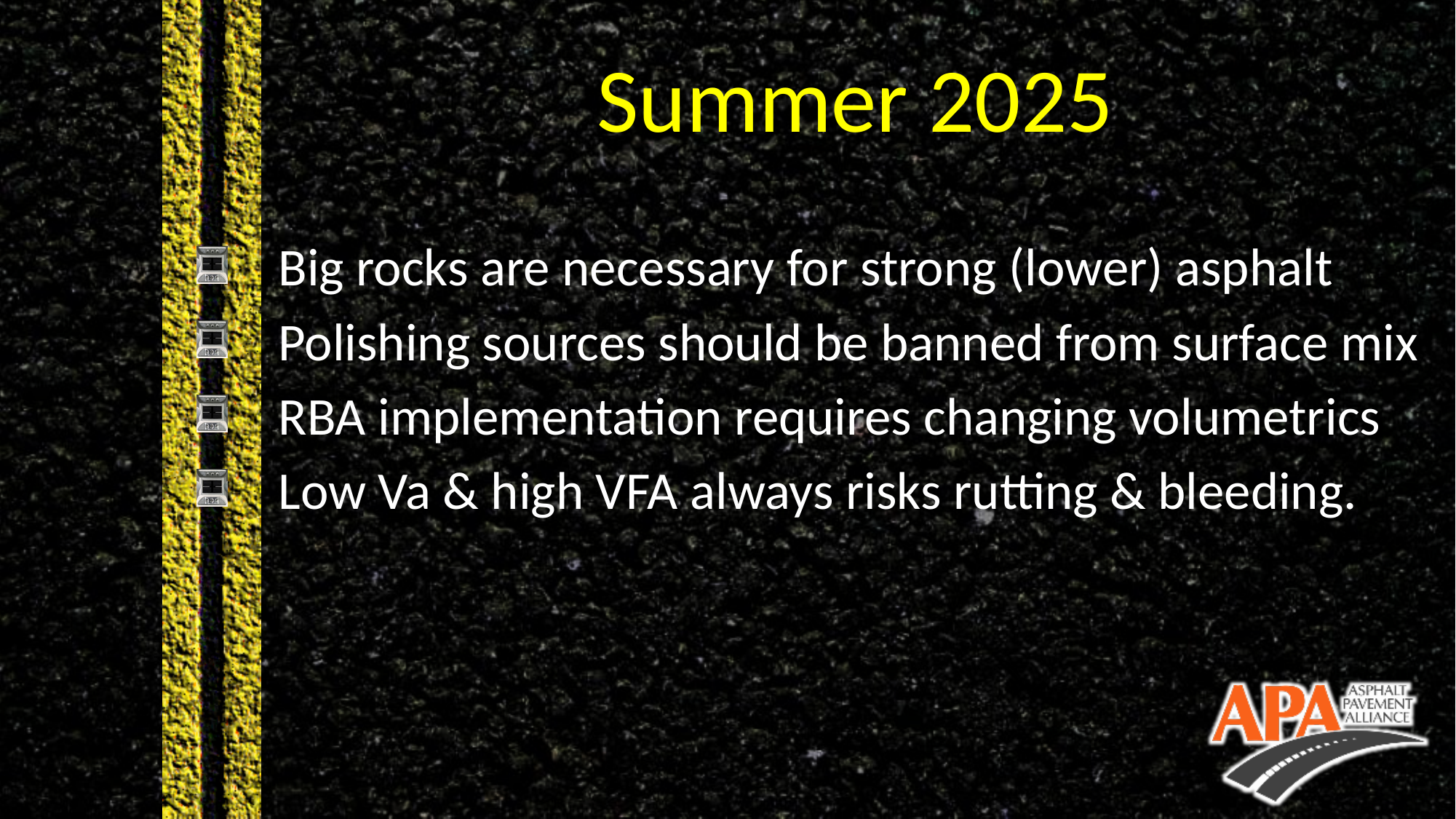

# Summer 2025
Big rocks are necessary for strong (lower) asphalt
Polishing sources should be banned from surface mix
RBA implementation requires changing volumetrics
Low Va & high VFA always risks rutting & bleeding.